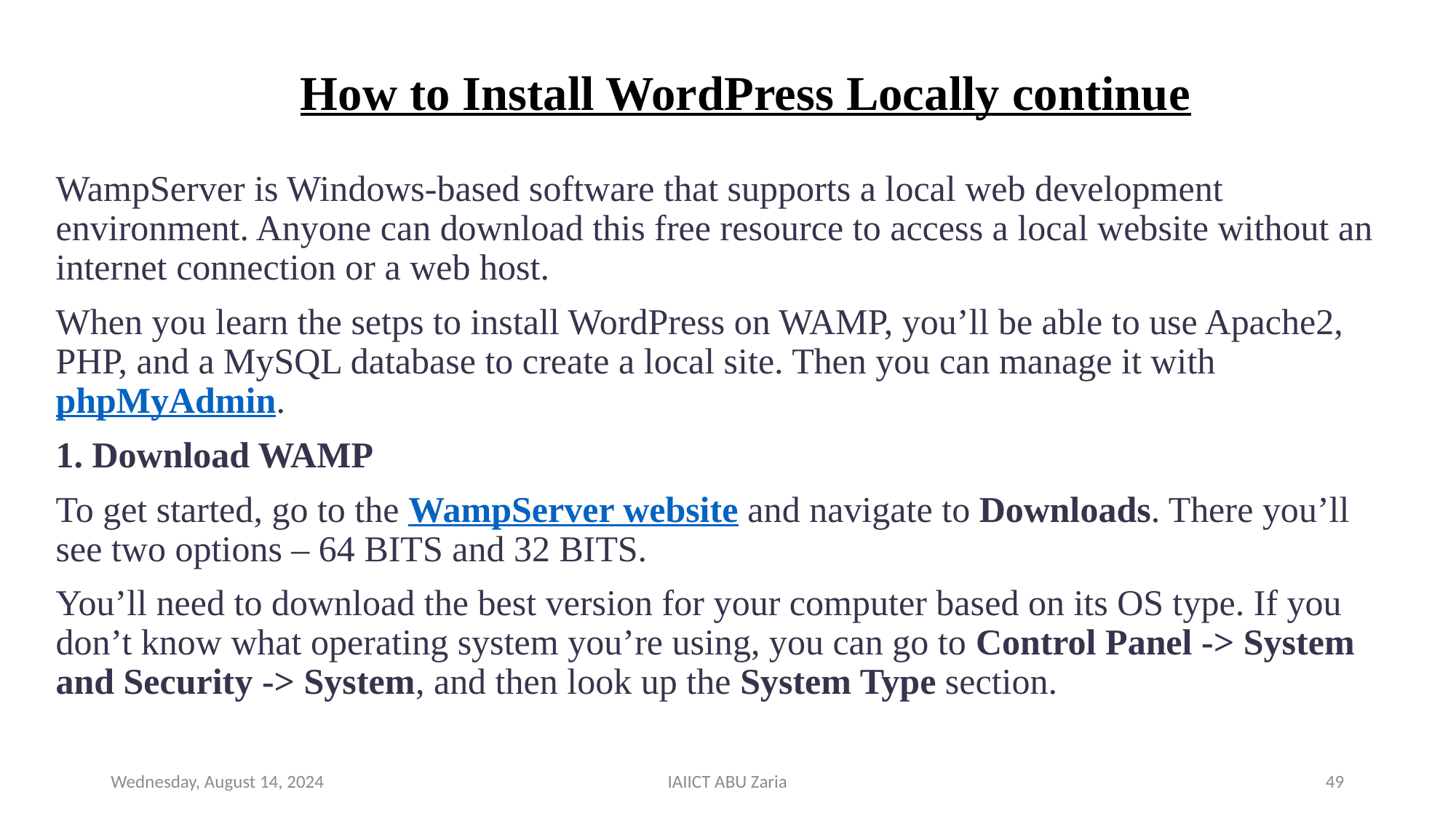

# How to Install WordPress Locally continue
WampServer is Windows-based software that supports a local web development environment. Anyone can download this free resource to access a local website without an internet connection or a web host.
When you learn the setps to install WordPress on WAMP, you’ll be able to use Apache2, PHP, and a MySQL database to create a local site. Then you can manage it with phpMyAdmin.
1. Download WAMP
To get started, go to the WampServer website and navigate to Downloads. There you’ll see two options – 64 BITS and 32 BITS.
You’ll need to download the best version for your computer based on its OS type. If you don’t know what operating system you’re using, you can go to Control Panel -> System and Security -> System, and then look up the System Type section.

Wednesday, August 14, 2024
IAIICT ABU Zaria
49